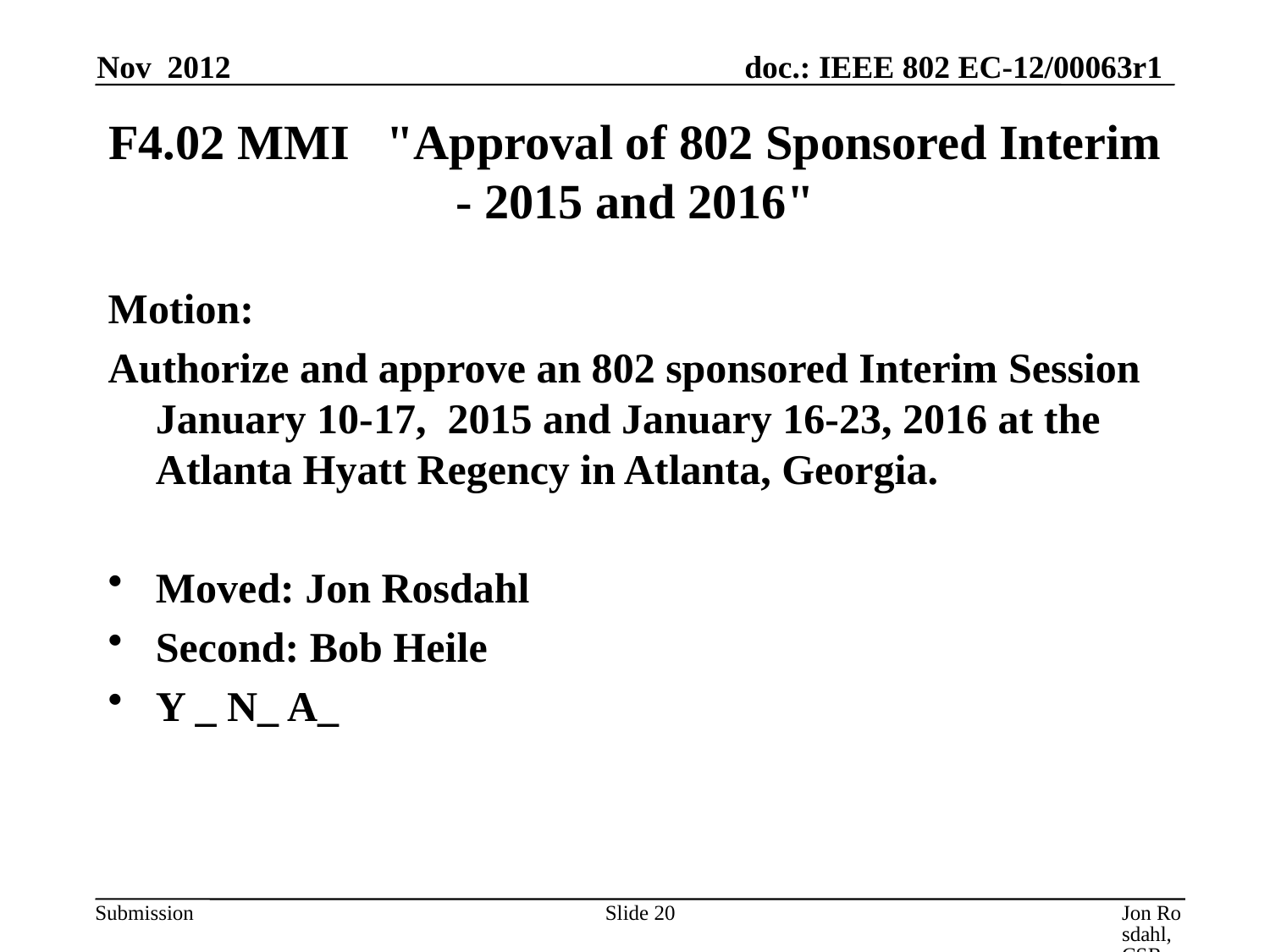

Nov  2012
# F4.02 MMI   "Approval of 802 Sponsored Interim - 2015 and 2016"
Motion:
Authorize and approve an 802 sponsored Interim Session January 10-17,  2015 and January 16-23, 2016 at the Atlanta Hyatt Regency in Atlanta, Georgia.

Moved: Jon Rosdahl
Second: Bob Heile
Y _ N_ A_
Slide 20
Jon Rosdahl, CSR